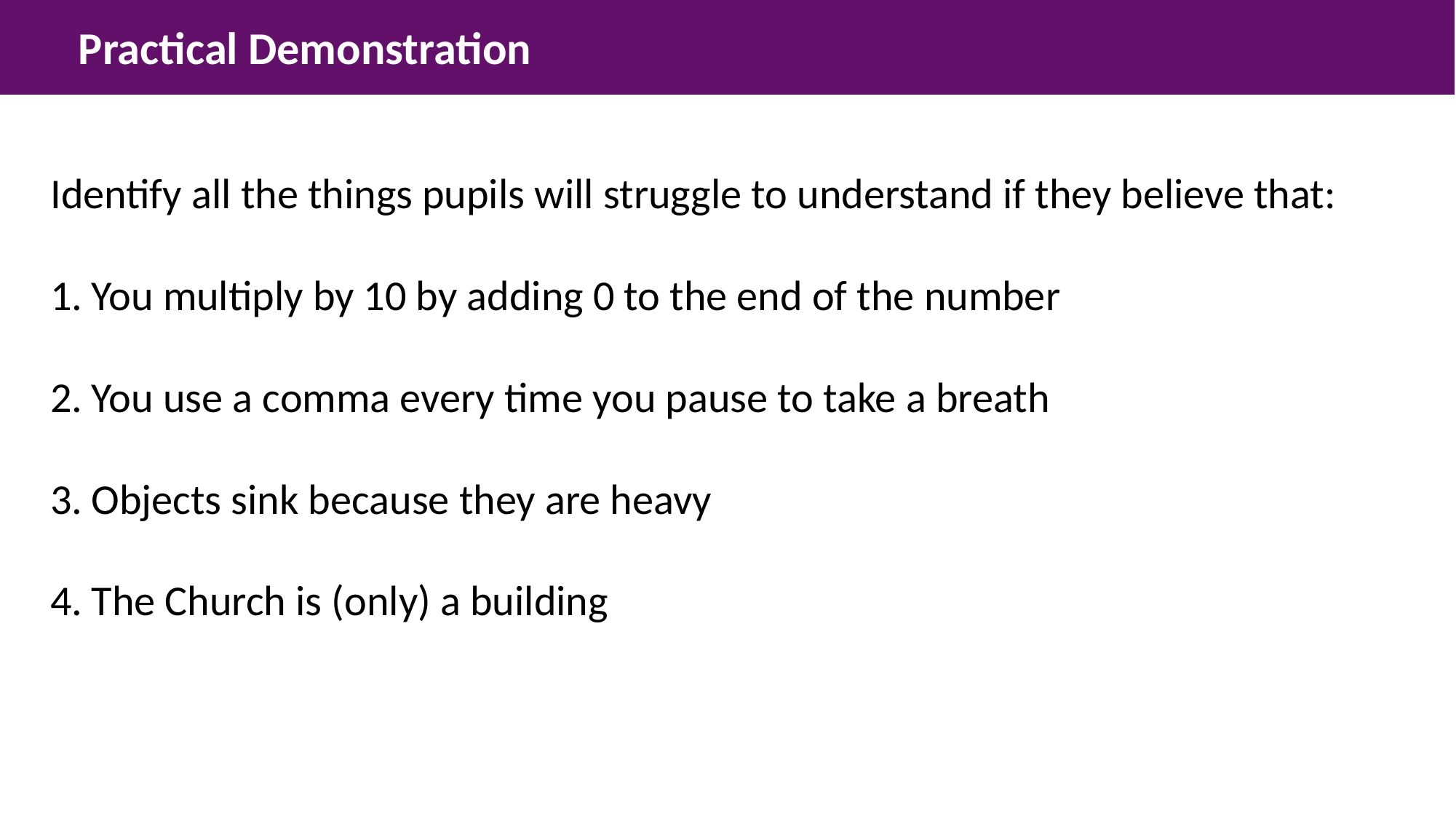

Practical Demonstration
Identify all the things pupils will struggle to understand if they believe that:

You multiply by 10 by adding 0 to the end of the number

You use a comma every time you pause to take a breath

Objects sink because they are heavy

The Church is (only) a building